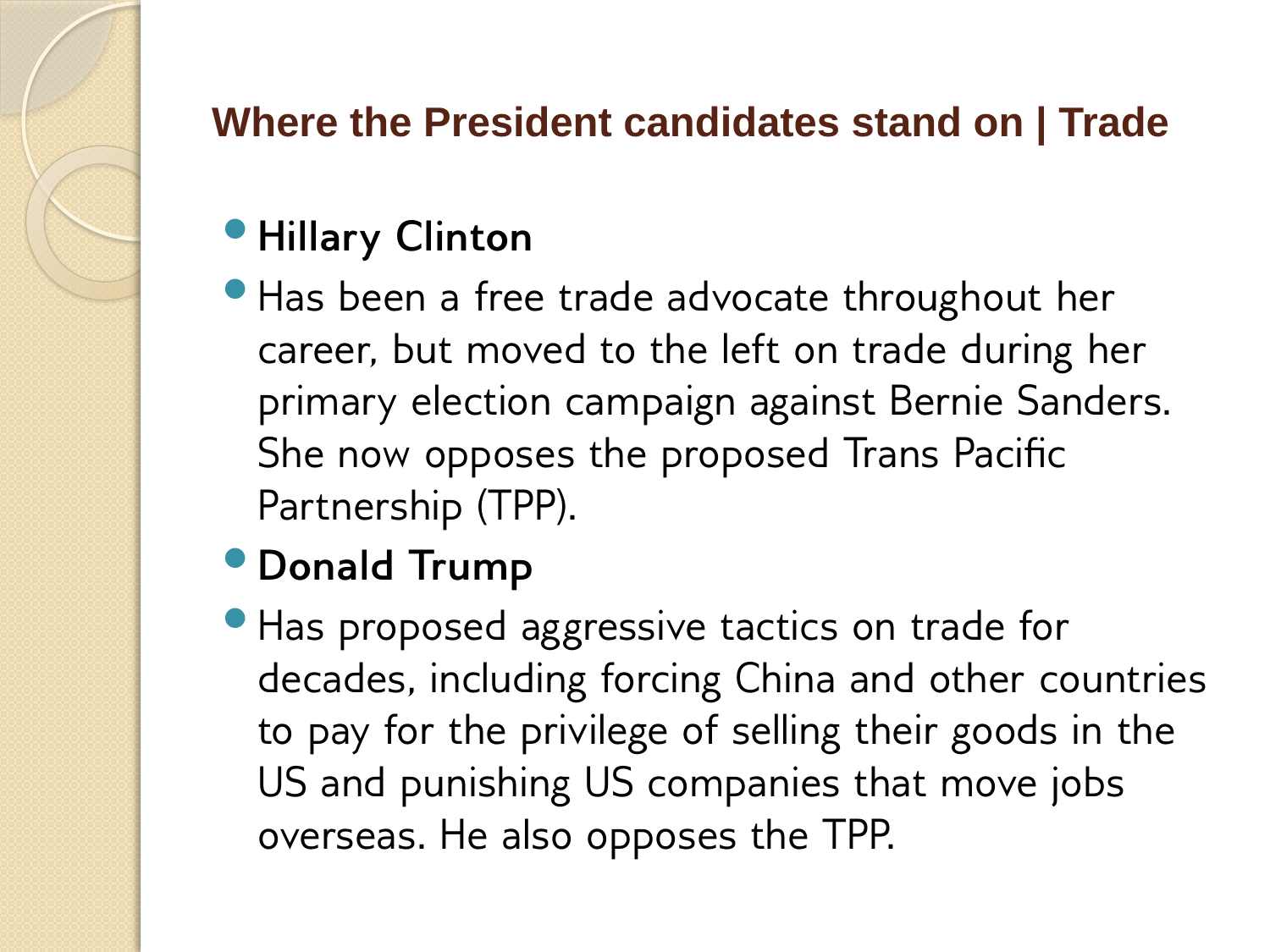

# Where the President candidates stand on | Trade
Hillary Clinton
Has been a free trade advocate throughout her career, but moved to the left on trade during her primary election campaign against Bernie Sanders. She now opposes the proposed Trans Pacific Partnership (TPP).
Donald Trump
Has proposed aggressive tactics on trade for decades, including forcing China and other countries to pay for the privilege of selling their goods in the US and punishing US companies that move jobs overseas. He also opposes the TPP.